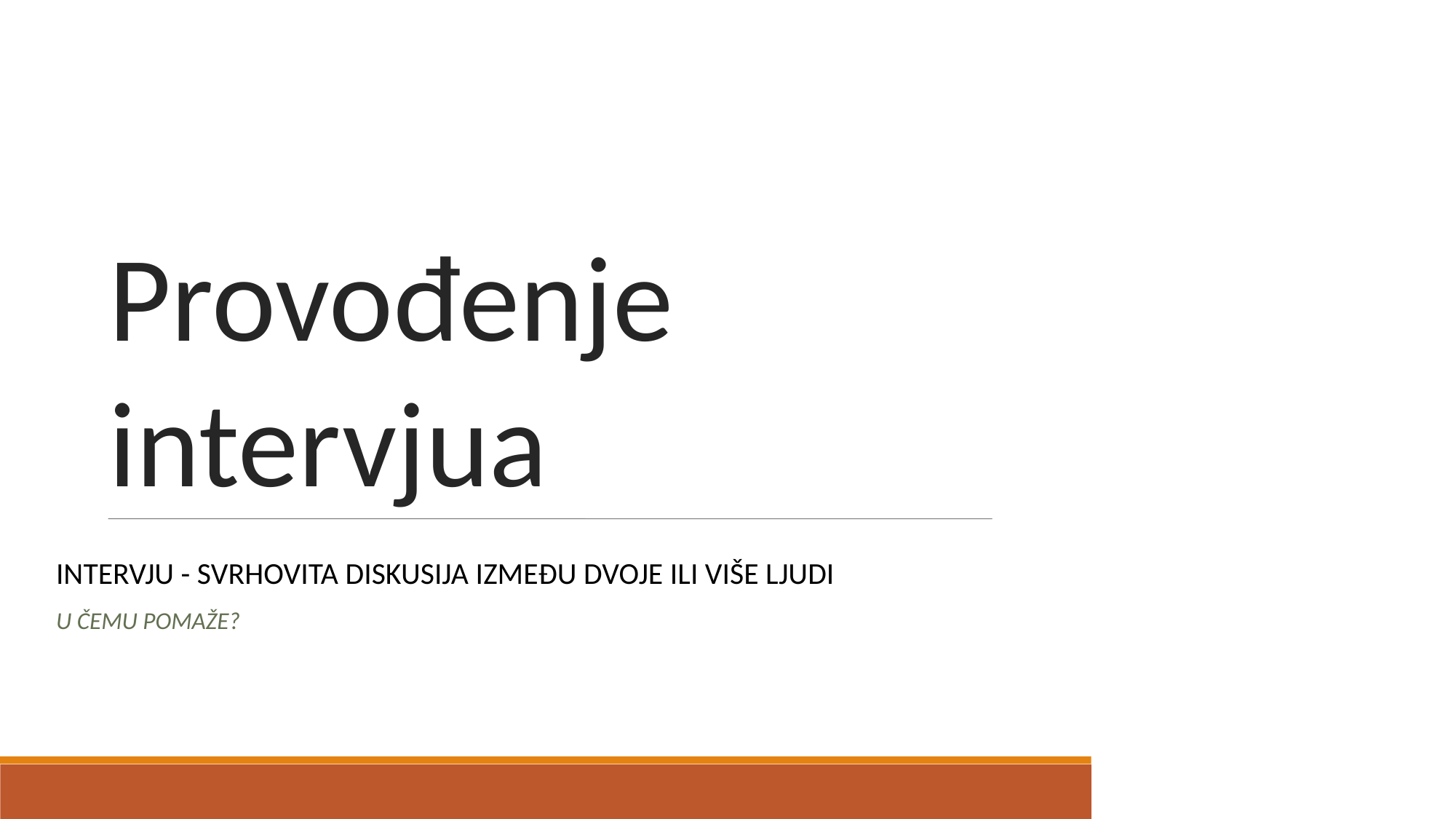

Provođenje intervjua
INTERVJU - SVRHOVITA DISKUSIJA IZMEĐU DVOJE ILI VIŠE LJUDI
U ČEMU POMAŽE?